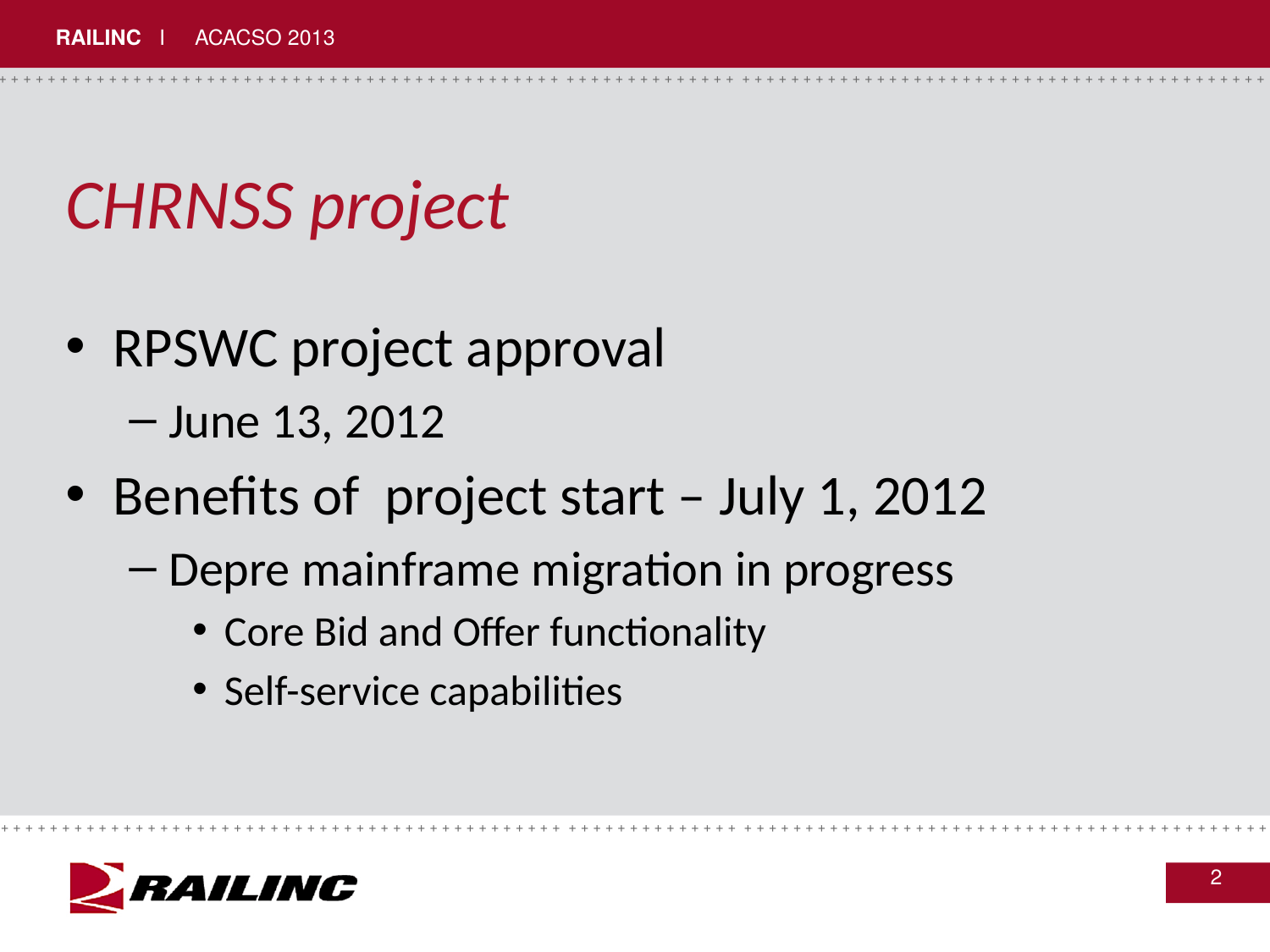

# CHRNSS project
RPSWC project approval
June 13, 2012
Benefits of  project start – July 1, 2012
Depre mainframe migration in progress
Core Bid and Offer functionality
Self-service capabilities
2